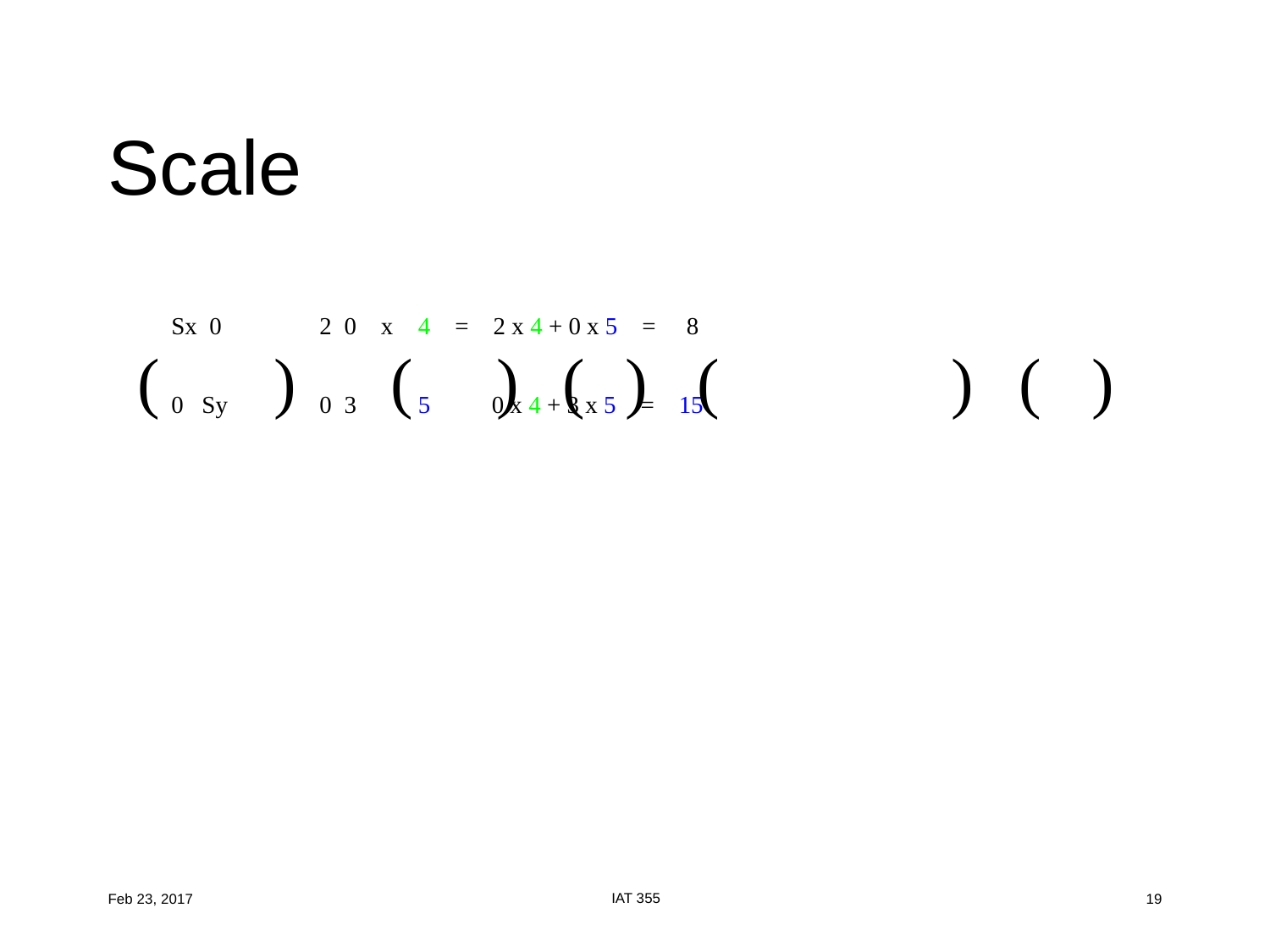

# Scale
(
)
(
)
(
)
(
)
(
)

Sx  0                2  0    x    4    =    2 x 4 + 0 x 5    =     8
0   Sy               0  3          5          0 x 4 + 3 x 5    =    15
IAT 355
Feb 23, 2017
19